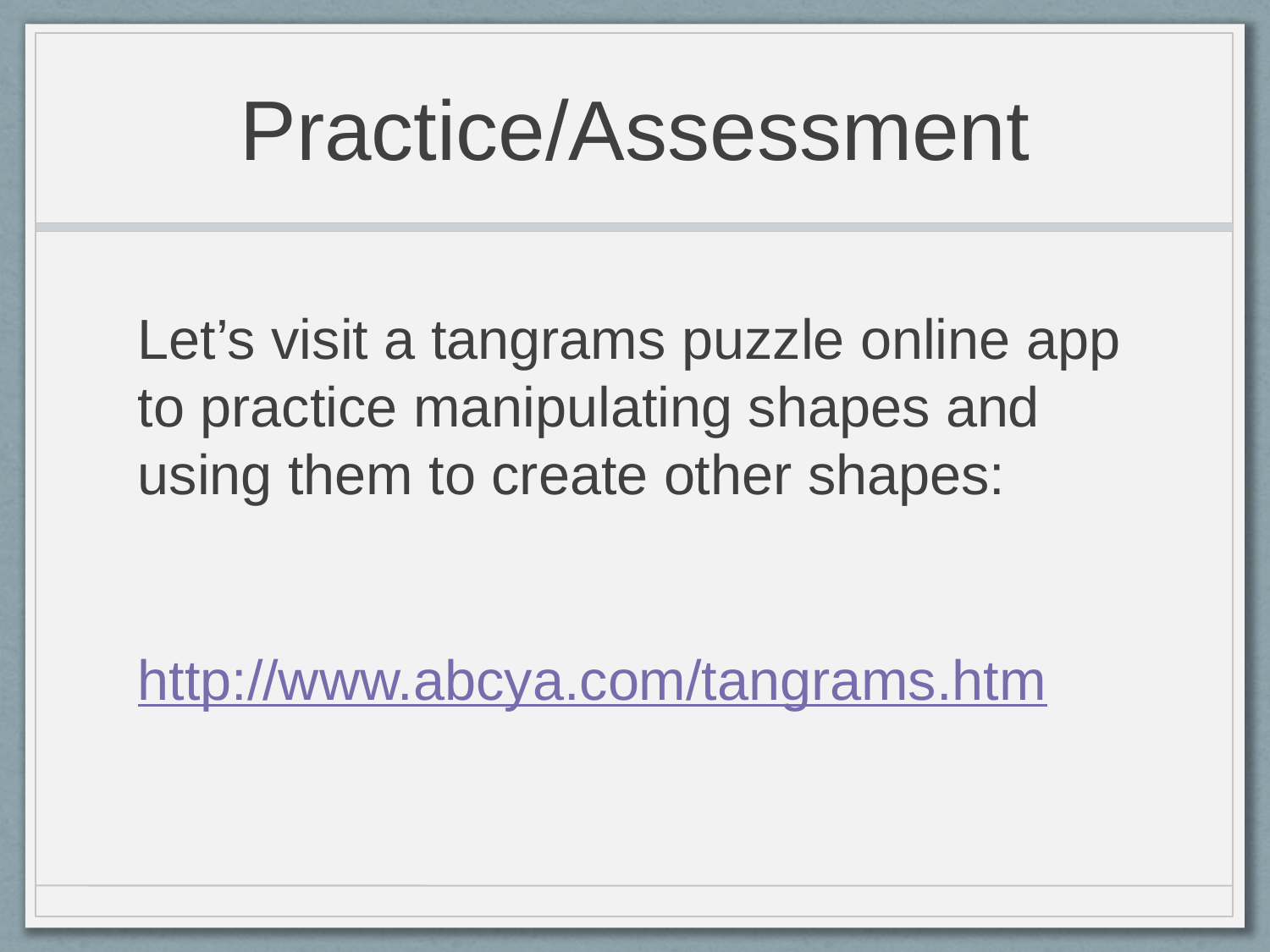

# Practice/Assessment
Let’s visit a tangrams puzzle online app to practice manipulating shapes and using them to create other shapes:

http://www.abcya.com/tangrams.htm